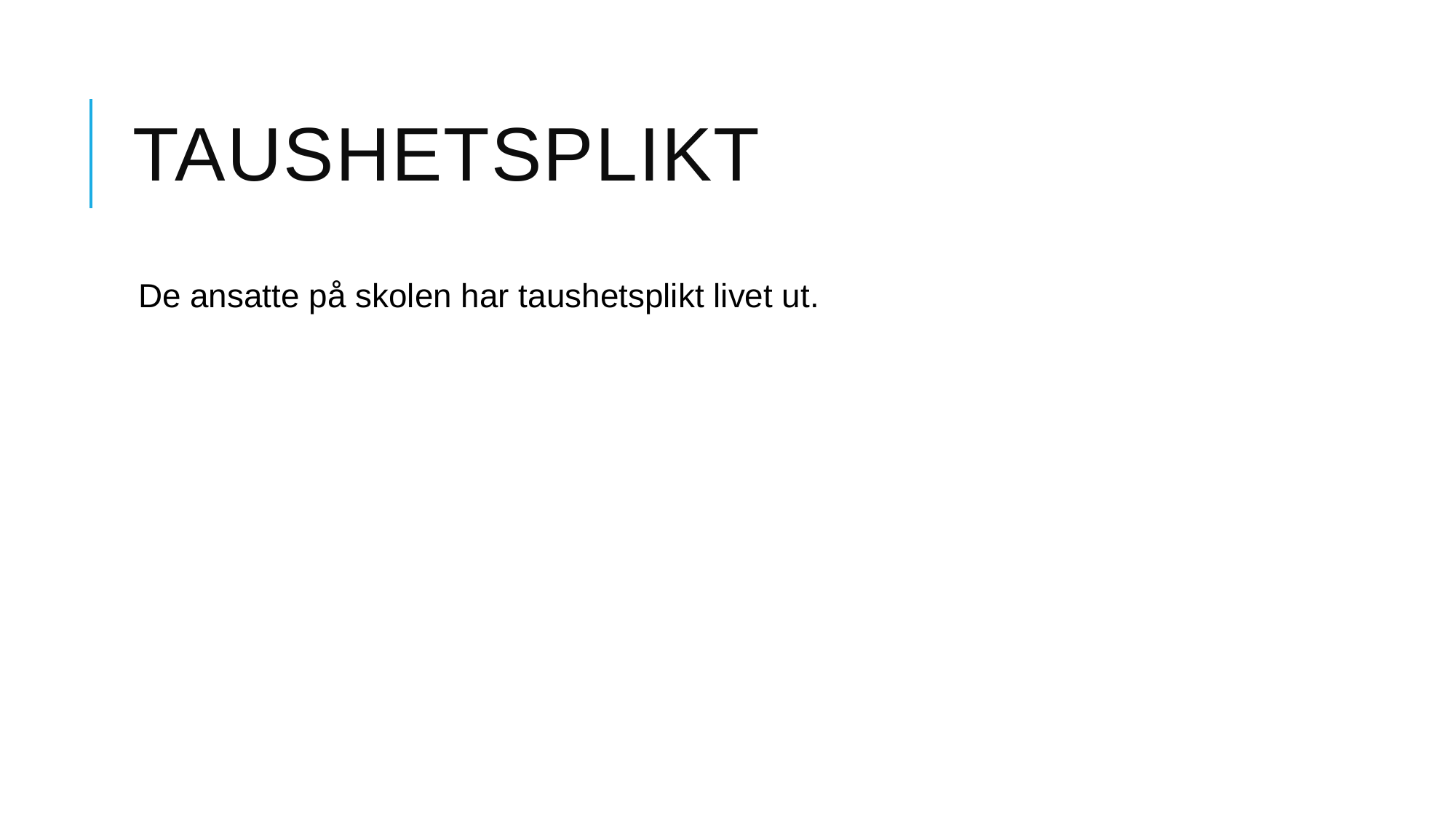

# Taushetsplikt
De ansatte på skolen har taushetsplikt livet ut.